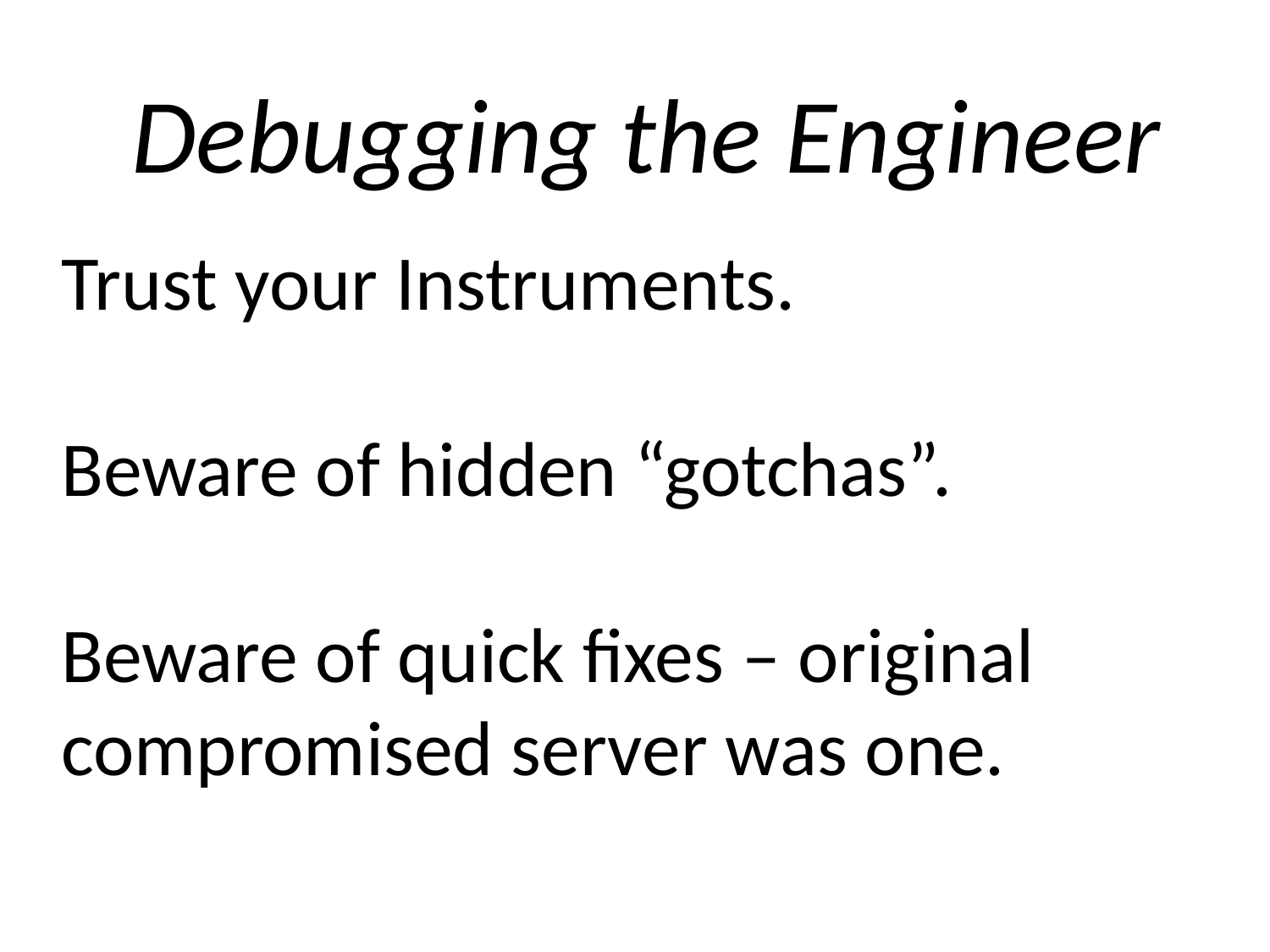

# Debugging the Engineer

Trust your Instruments.

Beware of hidden “gotchas”.

Beware of quick fixes – original compromised server was one.